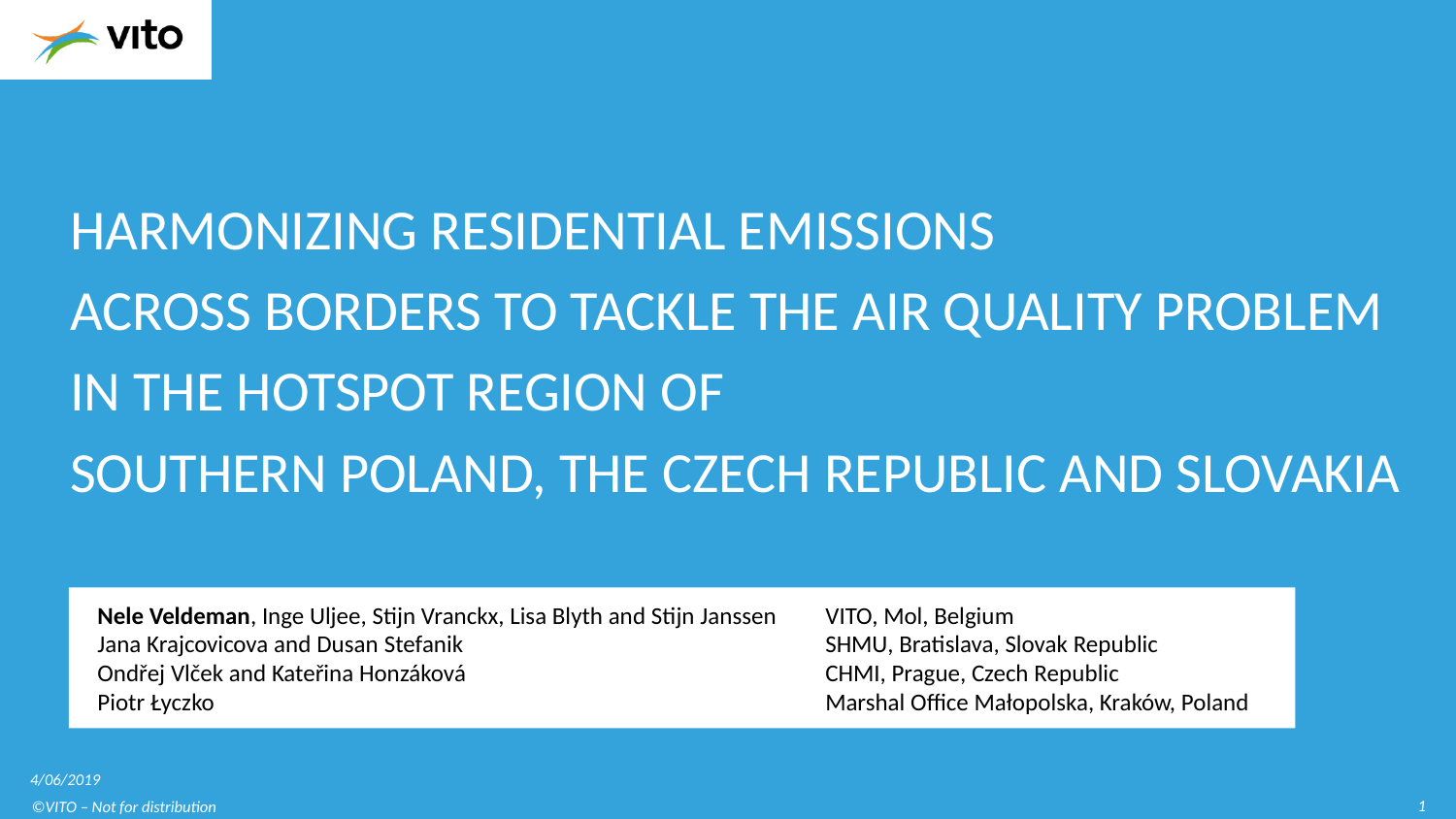

# Harmonizing residential emissions across borders to tackle the air quality problem in the hotspot region of Southern Poland, the Czech Republic and Slovakia
Nele Veldeman, Inge Uljee, Stijn Vranckx, Lisa Blyth and Stijn Janssen 	VITO, Mol, Belgium
Jana Krajcovicova and Dusan Stefanik			SHMU, Bratislava, Slovak Republic
Ondřej Vlček and Kateřina Honzáková 			CHMI, Prague, Czech Republic
Piotr Łyczko					Marshal Office Małopolska, Kraków, Poland
4/06/2019
1
©VITO – Not for distribution